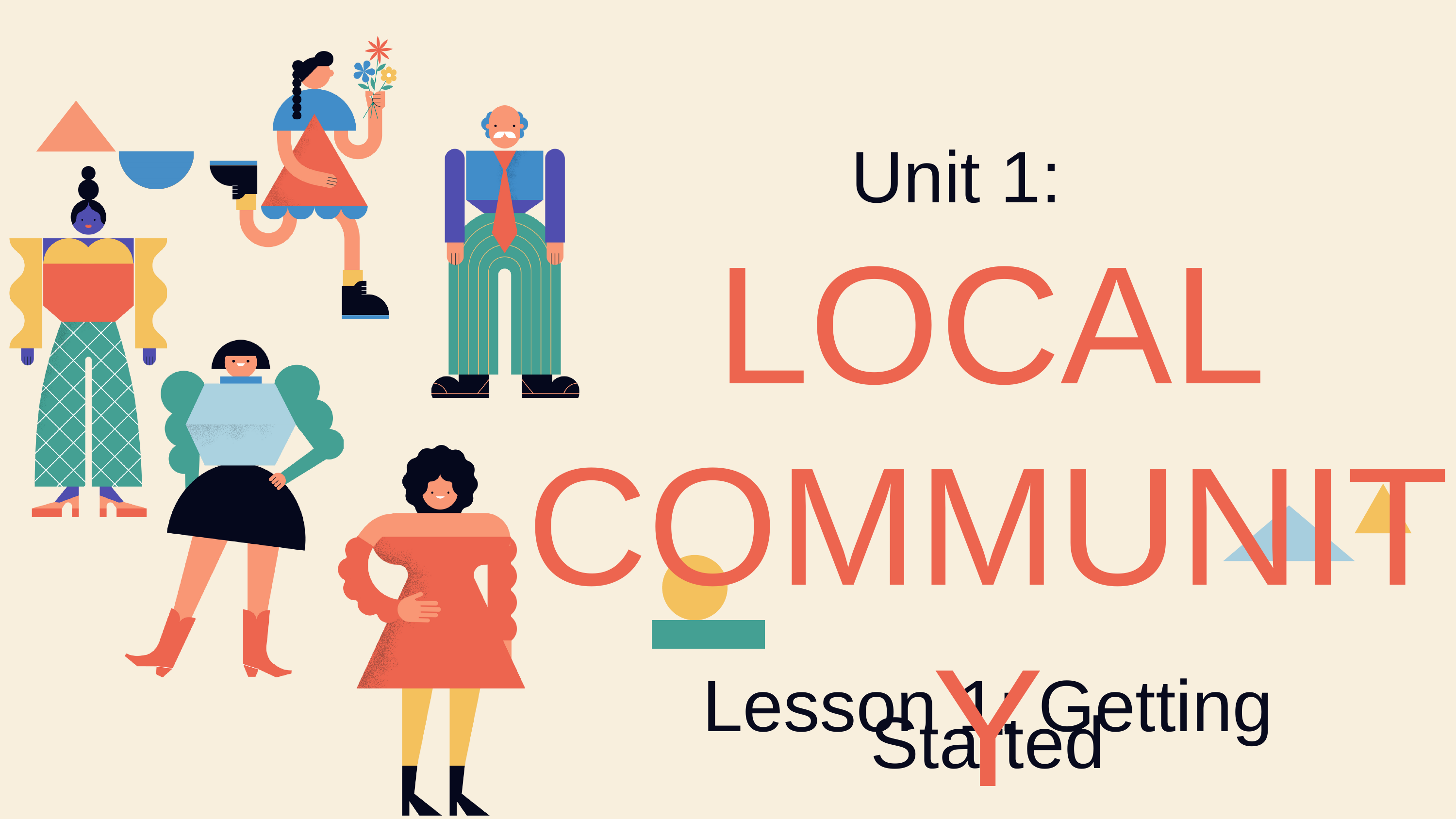

Unit 1:

LOCAL COMMUNITY

Lesson 1: Getting Started